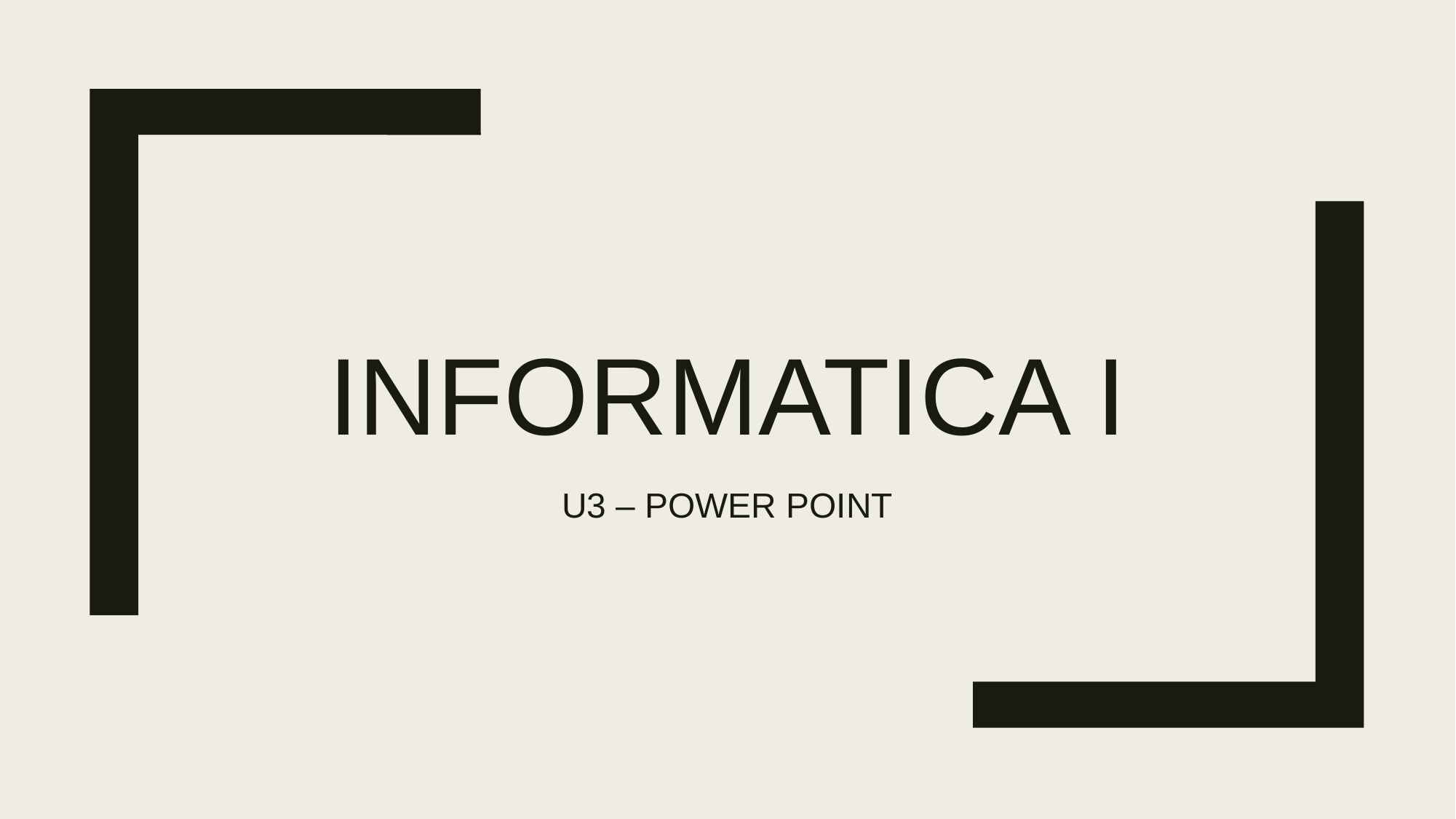

# INFORMATICA I
U3 – POWER POINT